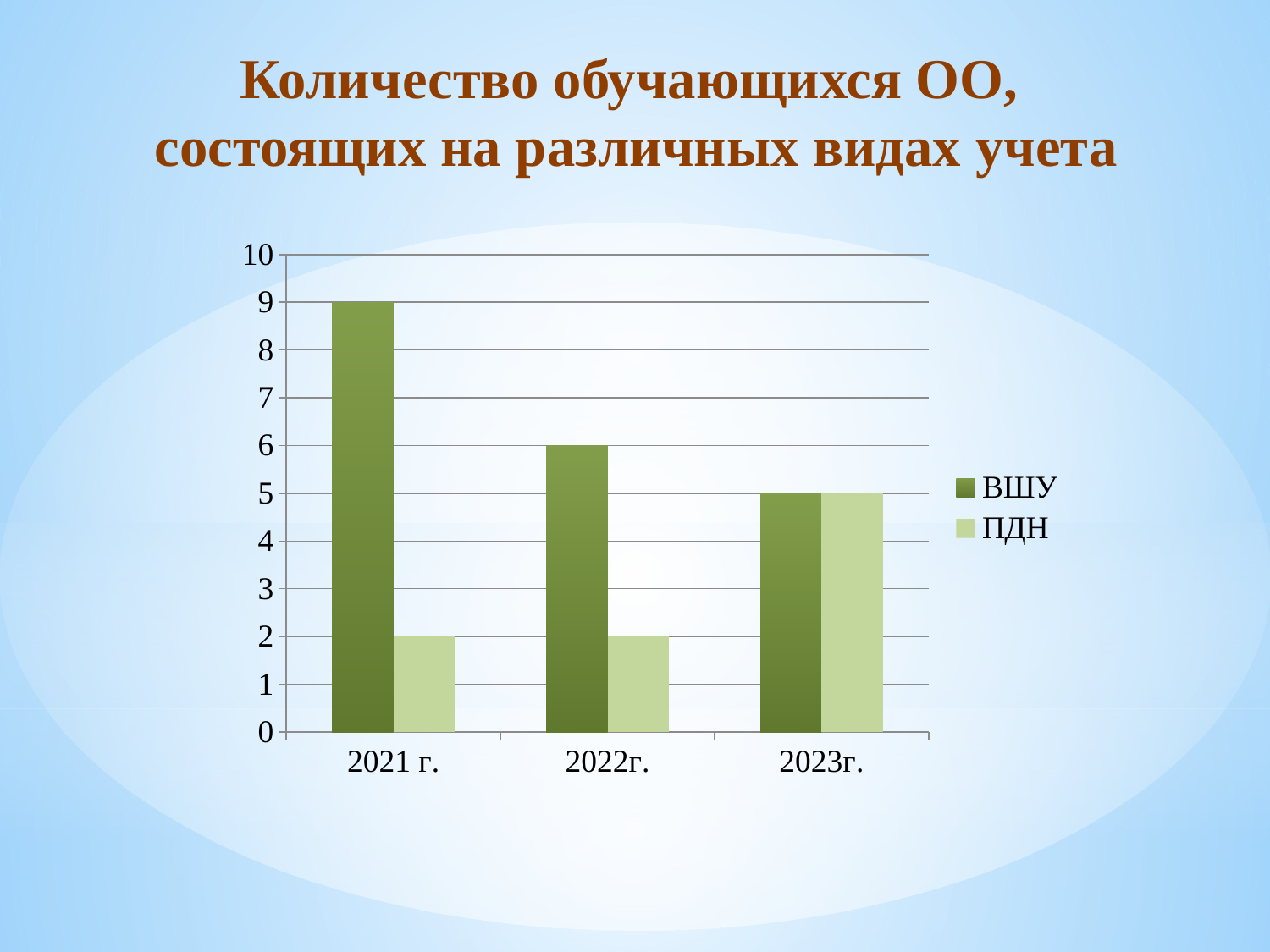

# Количество обучающихся ОО, состоящих на различных видах учета

### Chart

| Category | ВШУ | ПДН |
|---|---|---|
| 2021 г. | 9.0 | 2.0 |
| 2022г. | 6.0 | 2.0 |
| 2023г. | 5.0 | 5.0 |